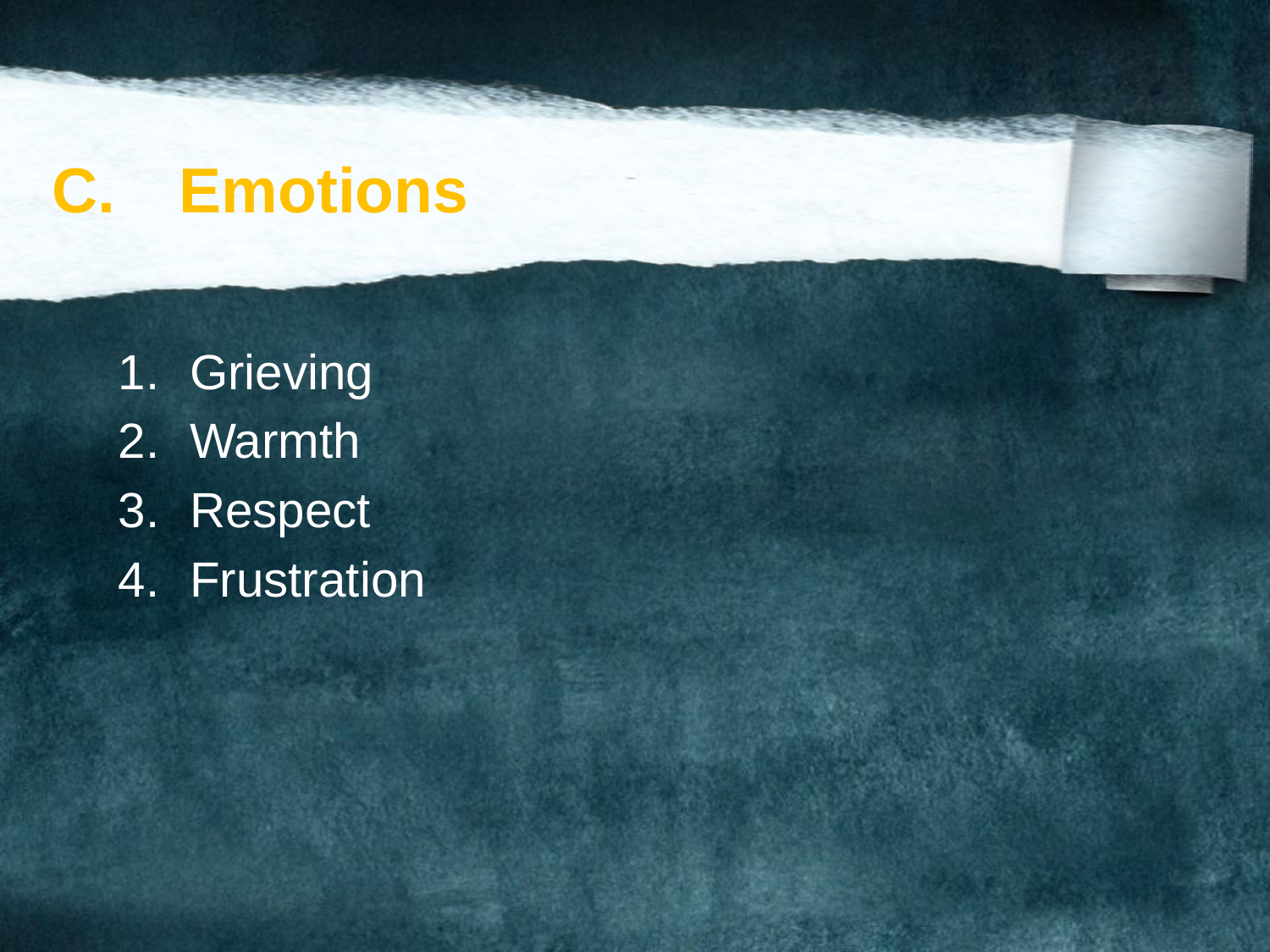

# C.	Emotions
Grieving
Warmth
Respect
Frustration